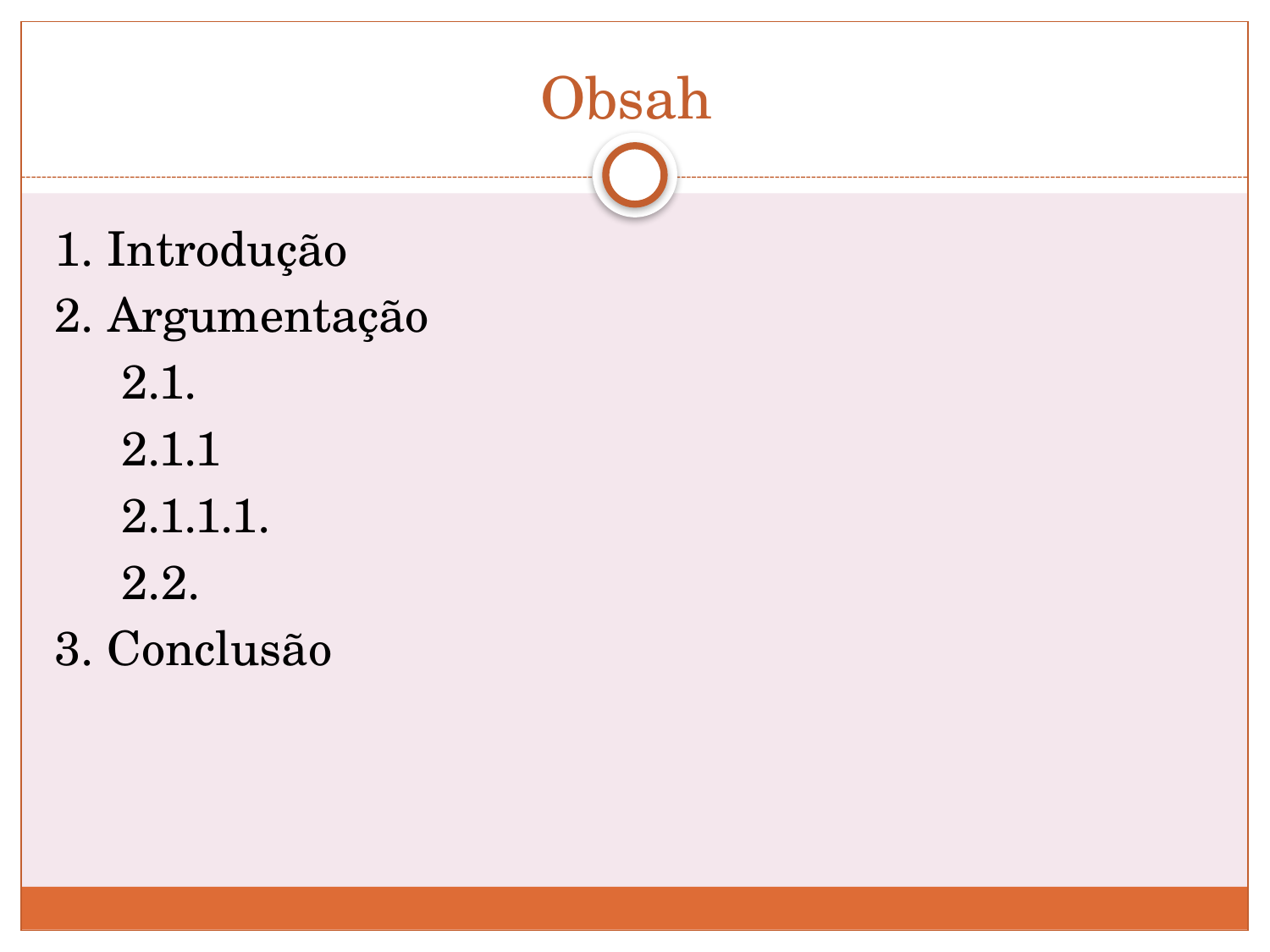

# Obsah
1. Introdução
2. Argumentação
     2.1.
     2.1.1
     2.1.1.1.
     2.2.
3. Conclusão